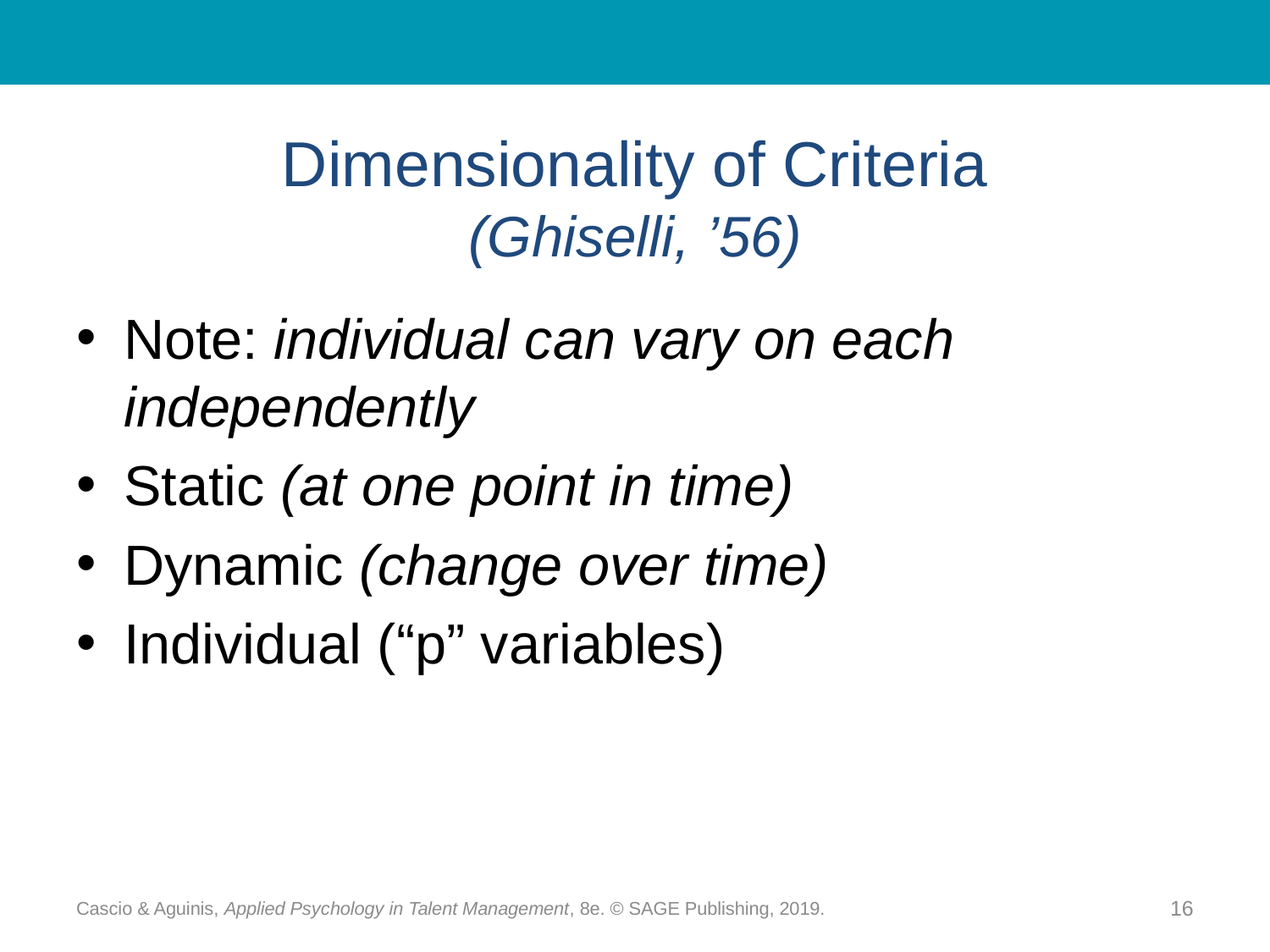

# Dimensionality of Criteria (Ghiselli, ’56)
Note: individual can vary on each independently
Static (at one point in time)
Dynamic (change over time)
Individual (“p” variables)
Cascio & Aguinis, Applied Psychology in Talent Management, 8e. © SAGE Publishing, 2019.
16